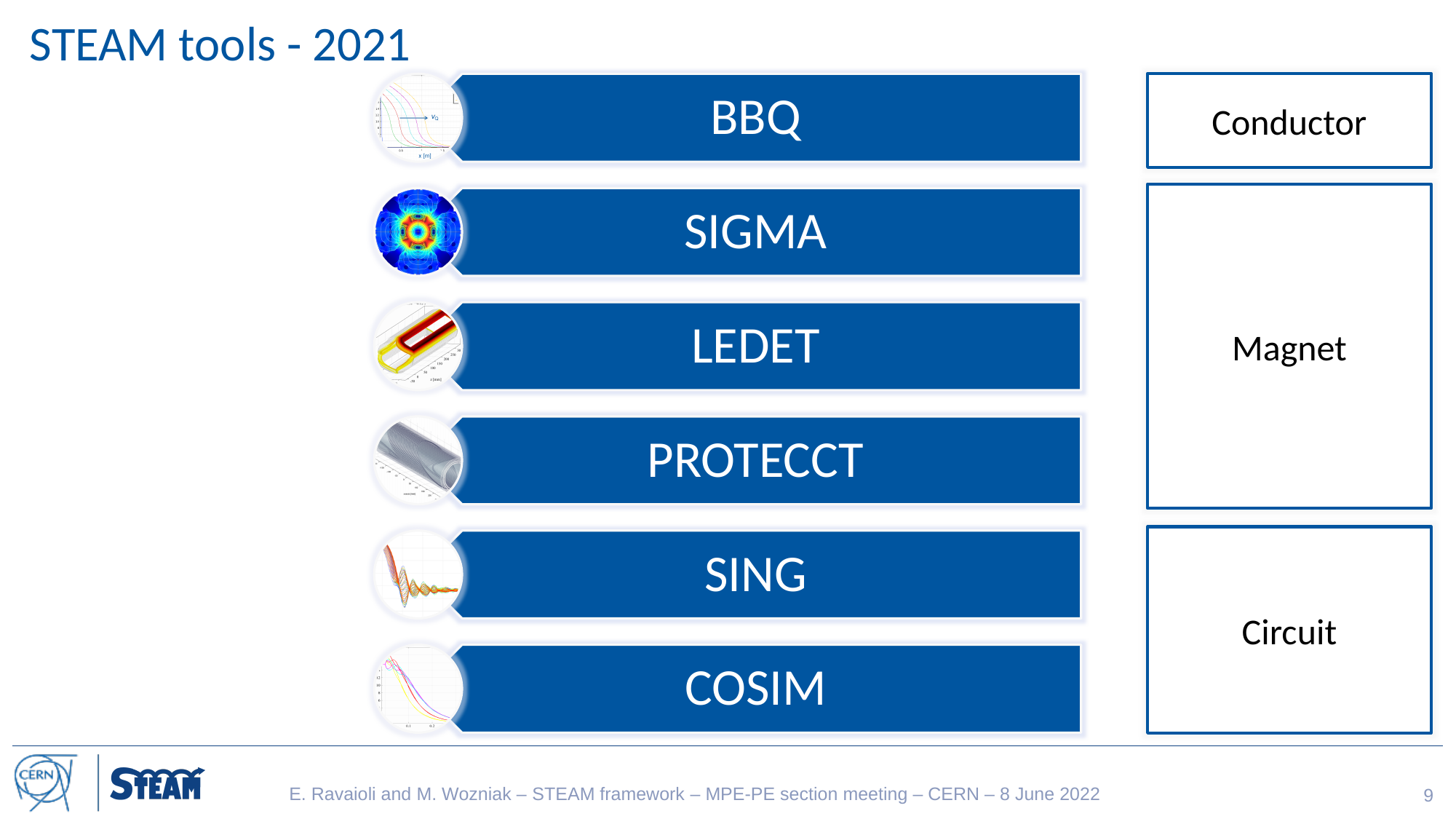

STEAM tools - 2021
BBQ
SIGMA
LEDET
PROTECCT
SING
COSIM
Conductor
Magnet
Circuit